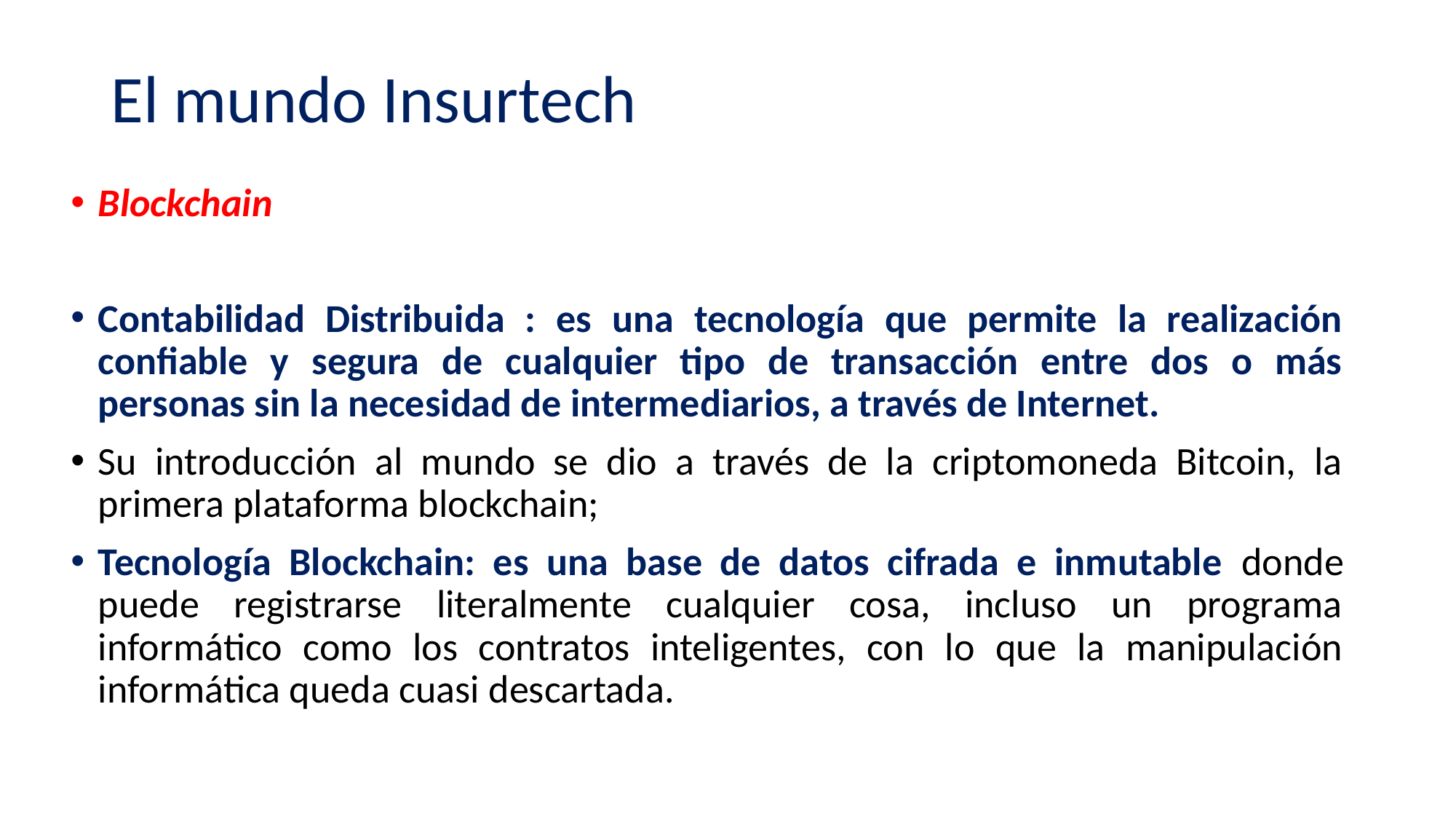

# El mundo Insurtech
Blockchain

Contabilidad Distribuida : es una tecnología que permite la realización confiable y segura de cualquier tipo de transacción entre dos o más personas sin la necesidad de intermediarios, a través de Internet.
Su introducción al mundo se dio a través de la criptomoneda Bitcoin, la primera plataforma blockchain;
Tecnología Blockchain: es una base de datos cifrada e inmutable donde puede registrarse literalmente cualquier cosa, incluso un programa informático como los contratos inteligentes, con lo que la manipulación informática queda cuasi descartada.